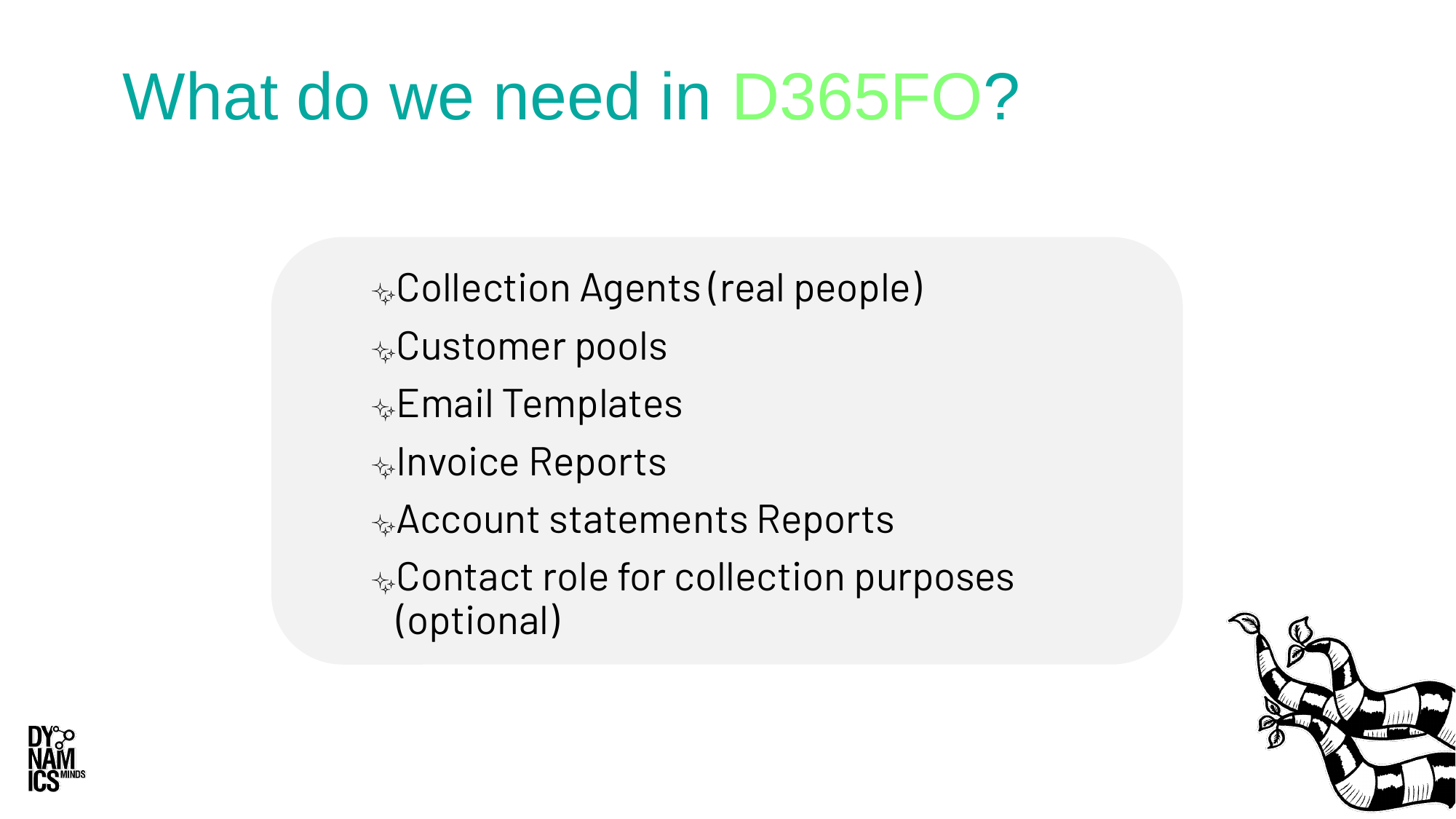

What do we need in D365FO?

✨Collection Agents (real people)
✨Customer pools
✨Email Templates
✨Invoice Reports
✨Account statements Reports
✨Contact role for collection purposes (optional)